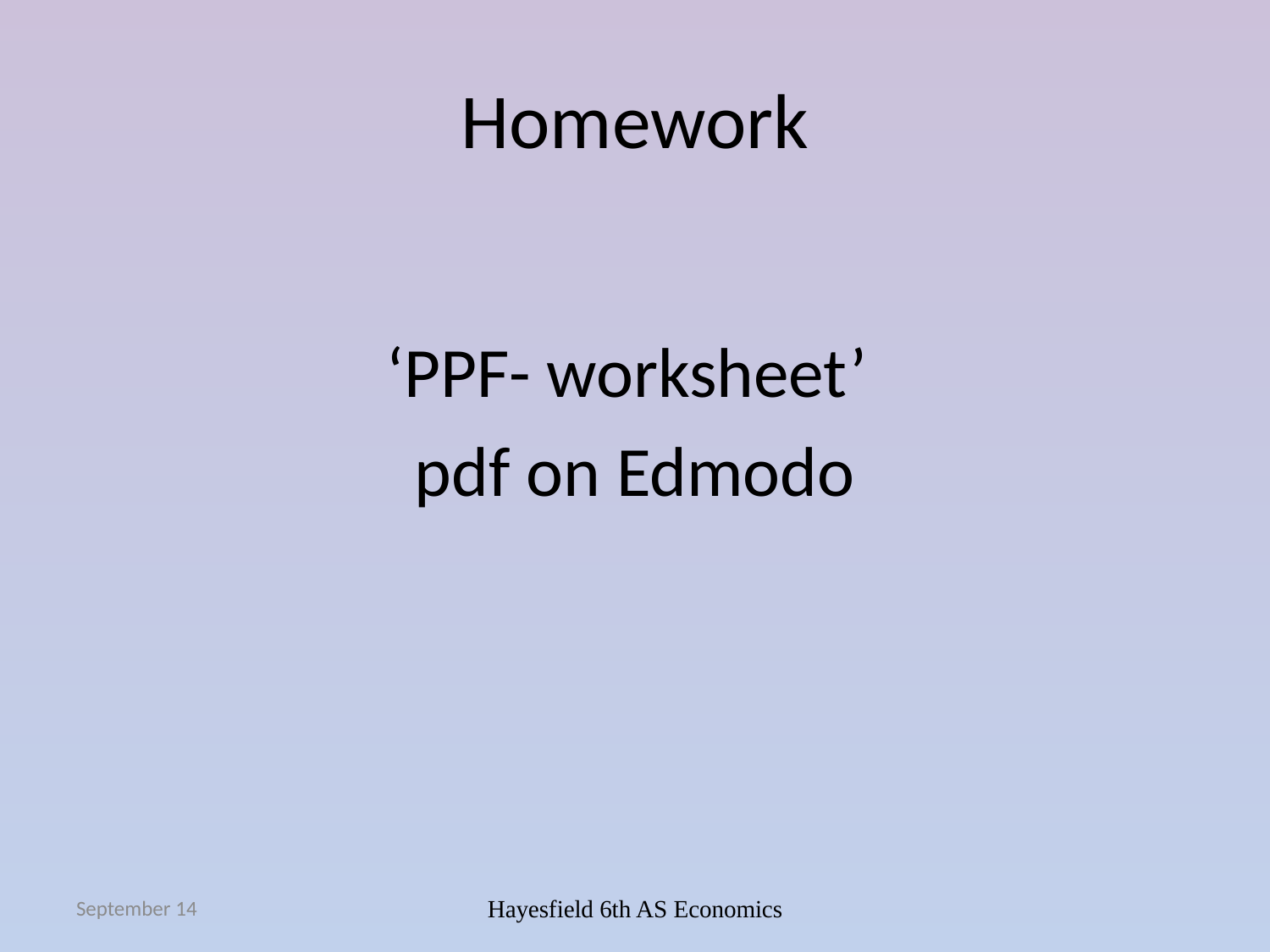

# Homework

‘PPF- worksheet’
pdf on Edmodo

September 14
Hayesfield 6th AS Economics